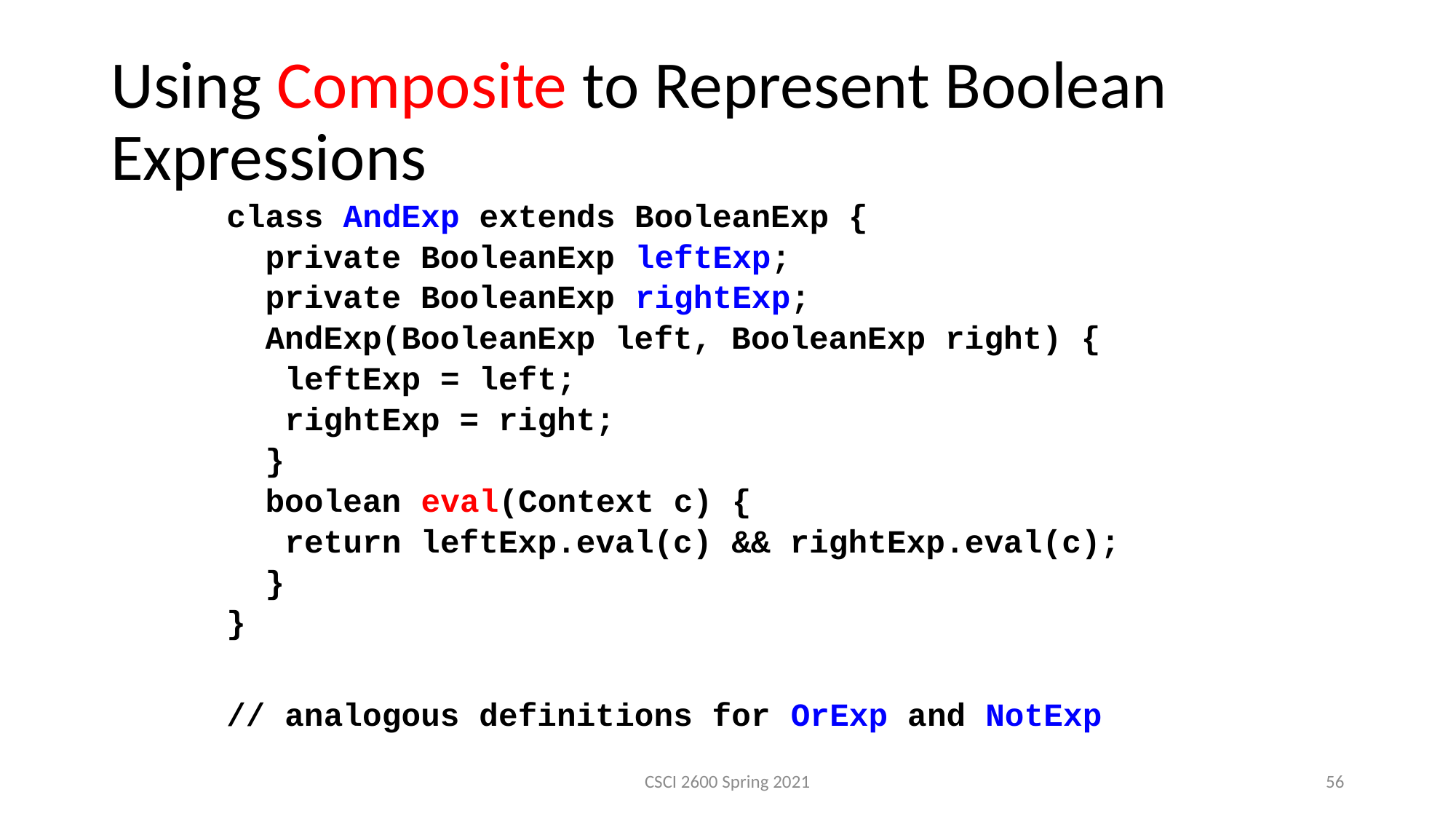

Using Composite to Represent Boolean Expressions
class AndExp extends BooleanExp {
  private BooleanExp leftExp;
  private BooleanExp rightExp;
  AndExp(BooleanExp left, BooleanExp right) {
   leftExp = left;
   rightExp = right;
  }
  boolean eval(Context c) {
   return leftExp.eval(c) && rightExp.eval(c);
  }
}

// analogous definitions for OrExp and NotExp
CSCI 2600 Spring 2021
56